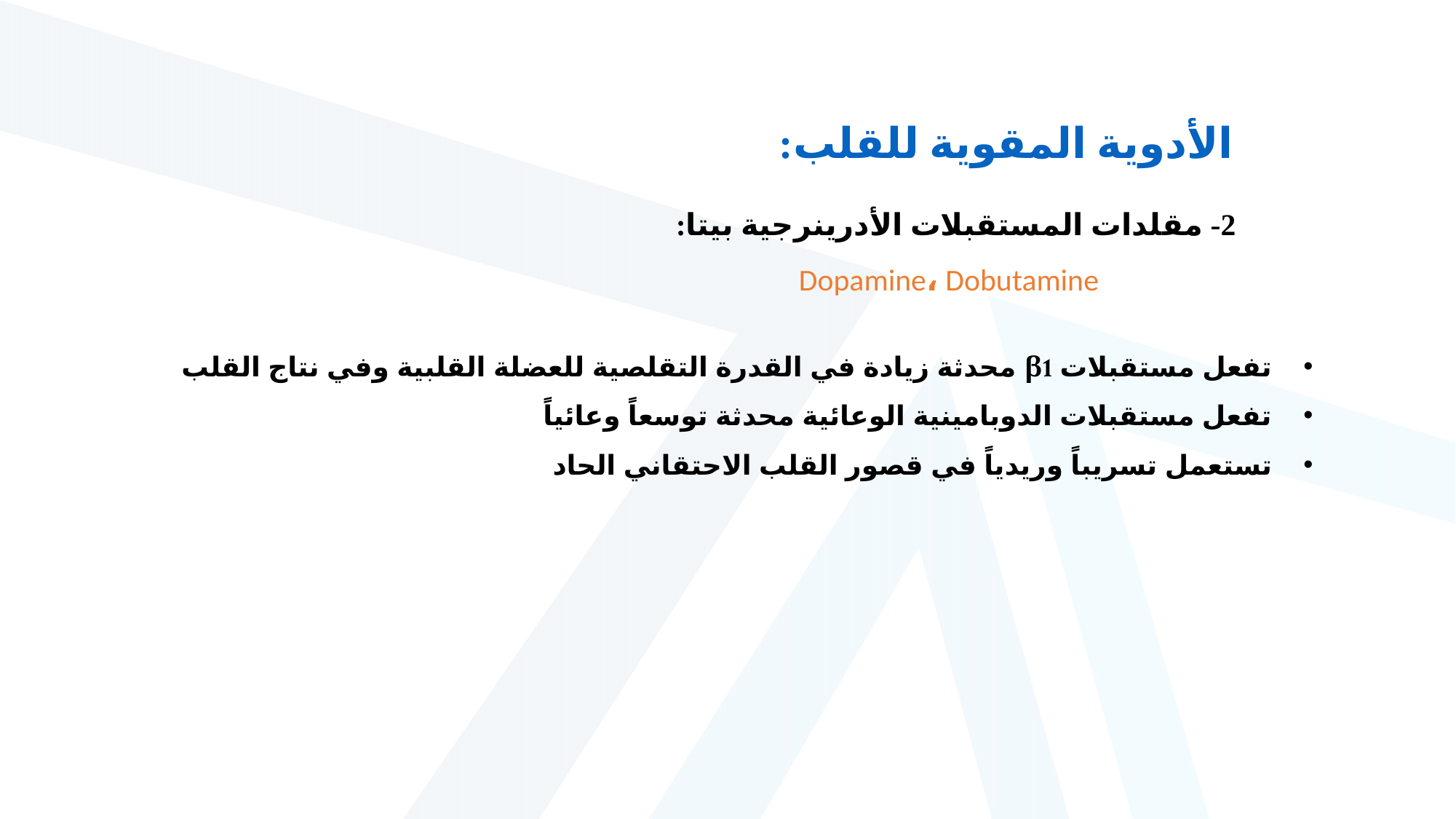

الأدوية المقوية للقلب:
2- مقلدات المستقبلات الأدرينرجية بيتا:
Dopamine، Dobutamine
تفعل مستقبلات β1 محدثة زيادة في القدرة التقلصية للعضلة القلبية وفي نتاج القلب
تفعل مستقبلات الدوبامينية الوعائية محدثة توسعاً وعائياً
تستعمل تسريباً وريدياً في قصور القلب الاحتقاني الحاد